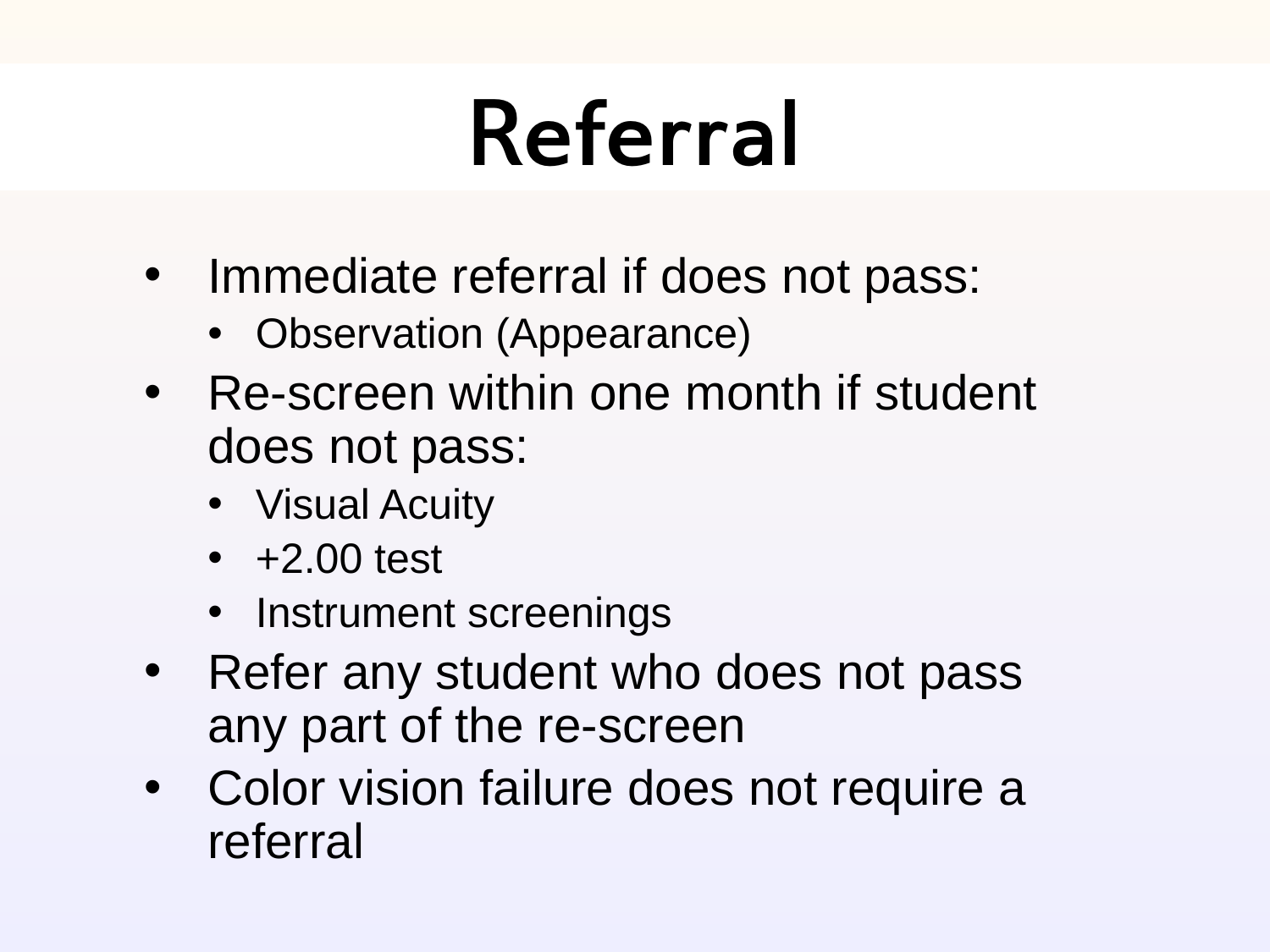

# Referral
Immediate referral if does not pass:
Observation (Appearance)
Re-screen within one month if student does not pass:
Visual Acuity
+2.00 test
Instrument screenings
Refer any student who does not pass any part of the re-screen
Color vision failure does not require a referral